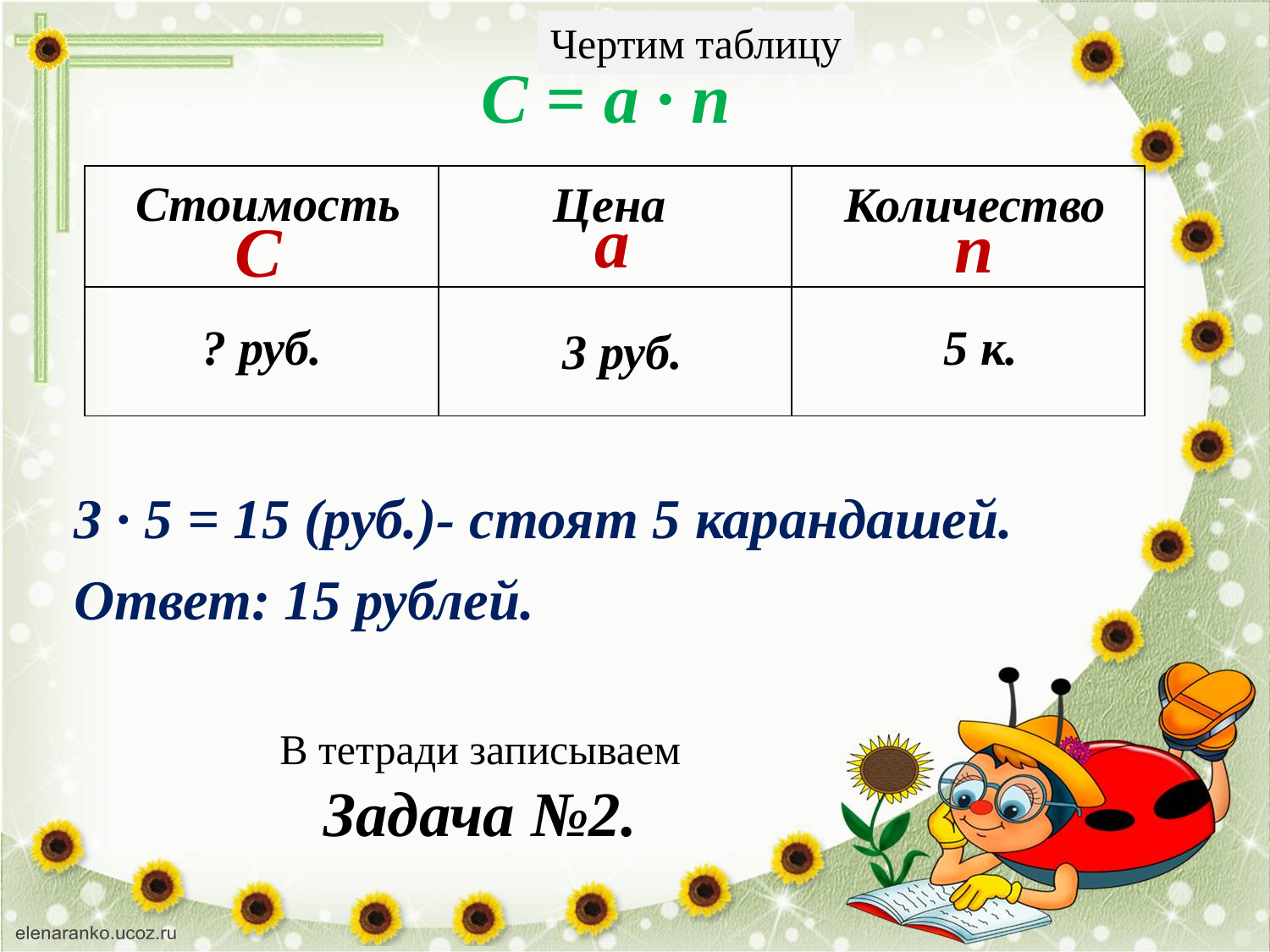

Чертим таблицу
С = а ∙ n
|  |  |  |
| --- | --- | --- |
|  |  |  |
Стоимость

Цена
Количество
а
n
С
? руб.
5 к.
3 руб.
3 · 5 = 15 (руб.)- стоят 5 карандашей.
Ответ: 15 рублей.
В тетради записываем
Задача №2.